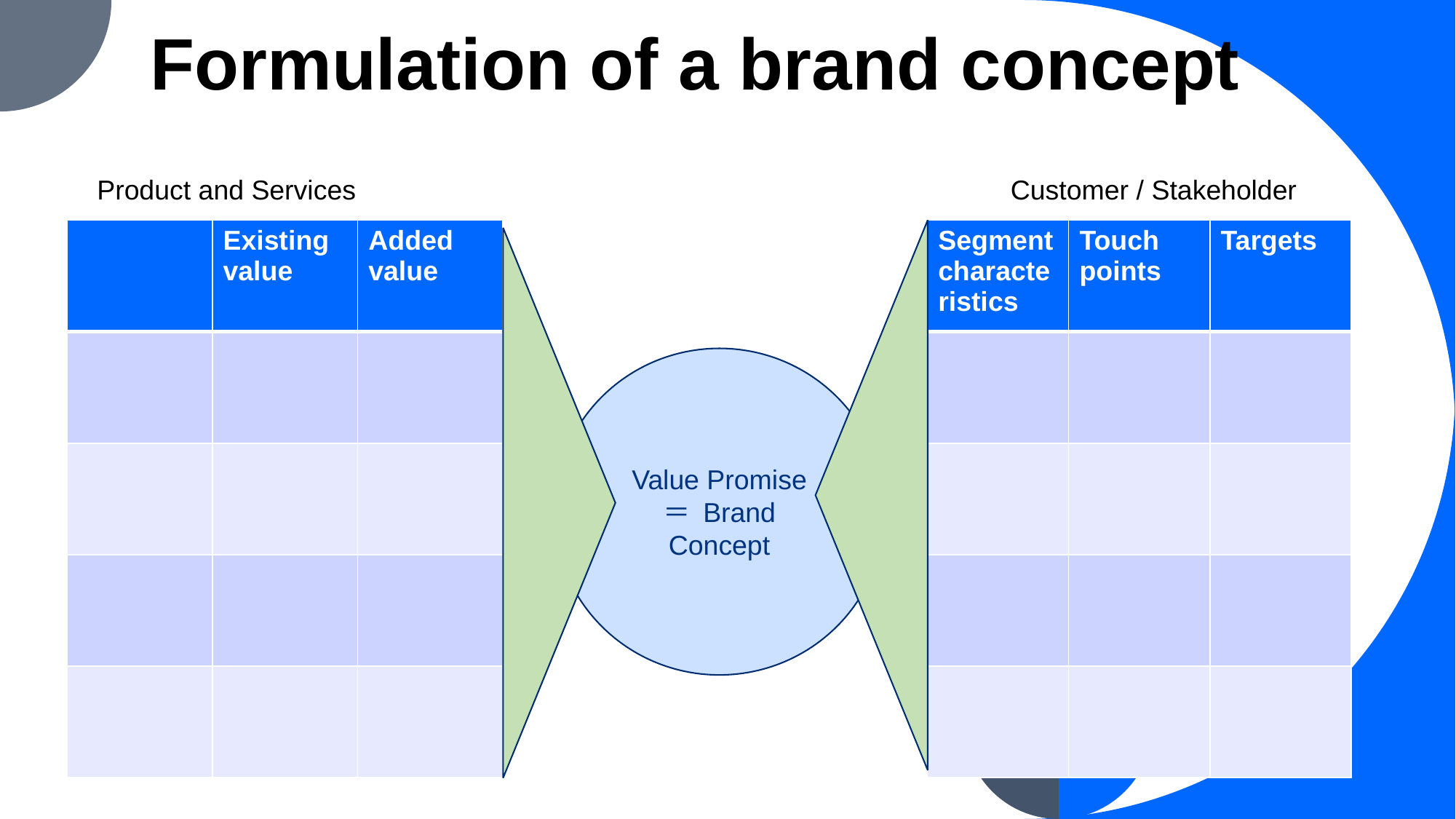

# Formulation of a brand concept
Customer / Stakeholder
Product and Services
|  | Existing value | Added value |
| --- | --- | --- |
|  |  |  |
|  |  |  |
|  |  |  |
|  |  |  |
| Segment characteristics | Touch points | Targets |
| --- | --- | --- |
|  |  |  |
|  |  |  |
|  |  |  |
|  |  |  |
Value Promise ＝ Brand Concept